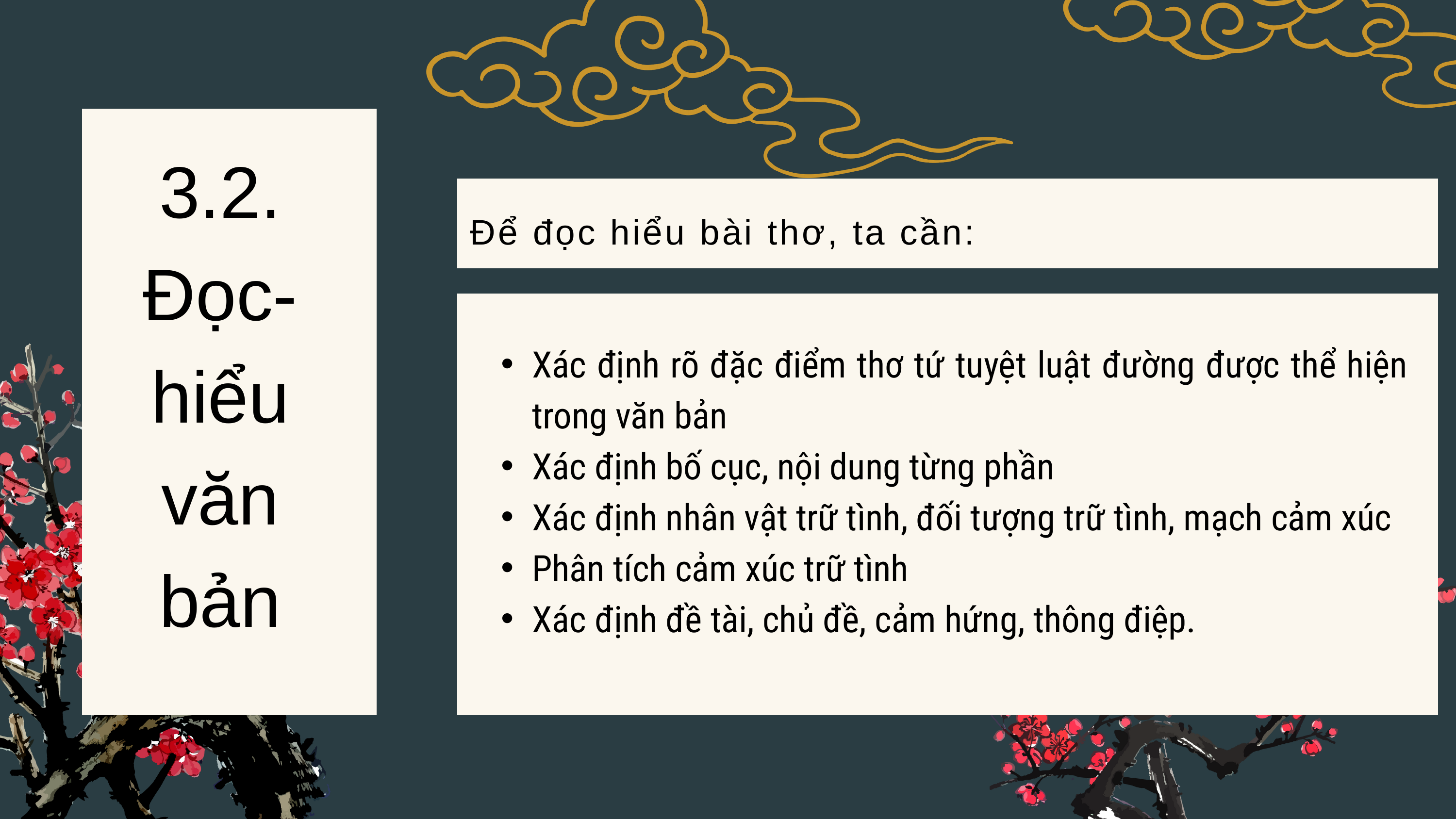

3.2. Đọc-hiểu văn bản

Để đọc hiểu bài thơ, ta cần:

Xác định rõ đặc điểm thơ tứ tuyệt luật đường được thể hiện trong văn bản
Xác định bố cục, nội dung từng phần
Xác định nhân vật trữ tình, đối tượng trữ tình, mạch cảm xúc
Phân tích cảm xúc trữ tình
Xác định đề tài, chủ đề, cảm hứng, thông điệp.